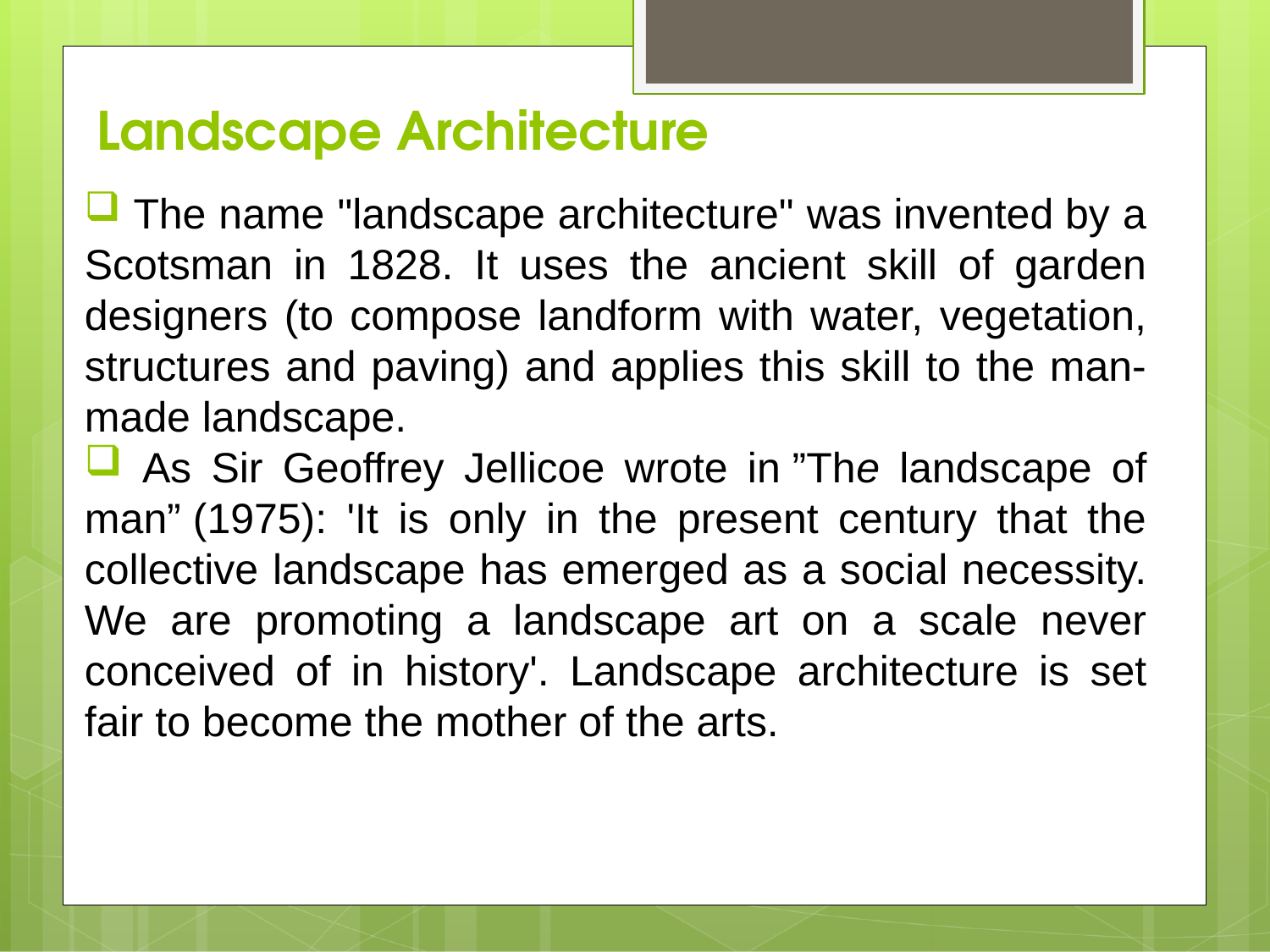

# Landscape Architecture

 The name "landscape architecture" was invented by a Scotsman in 1828. It uses the ancient skill of garden designers (to compose landform with water, vegetation, structures and paving) and applies this skill to the man-made landscape.
 As Sir Geoffrey Jellicoe wrote in ”The landscape of man” (1975): 'It is only in the present century that the collective landscape has emerged as a social necessity. We are promoting a landscape art on a scale never conceived of in history'. Landscape architecture is set fair to become the mother of the arts.